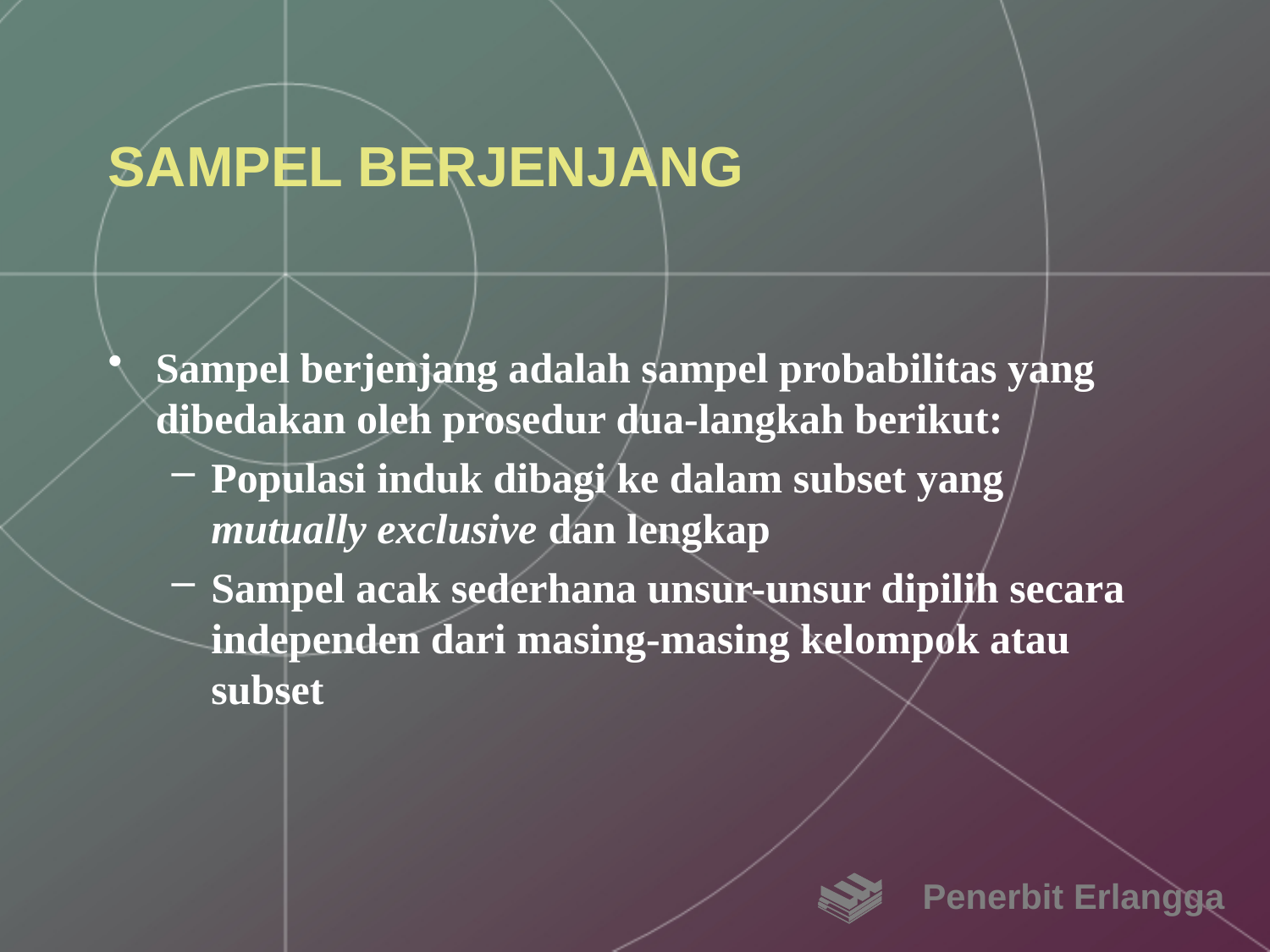

# SAMPEL BERJENJANG

Sampel berjenjang adalah sampel probabilitas yang dibedakan oleh prosedur dua-langkah berikut:
Populasi induk dibagi ke dalam subset yang mutually exclusive dan lengkap
Sampel acak sederhana unsur-unsur dipilih secara independen dari masing-masing kelompok atau subset
Penerbit Erlangga